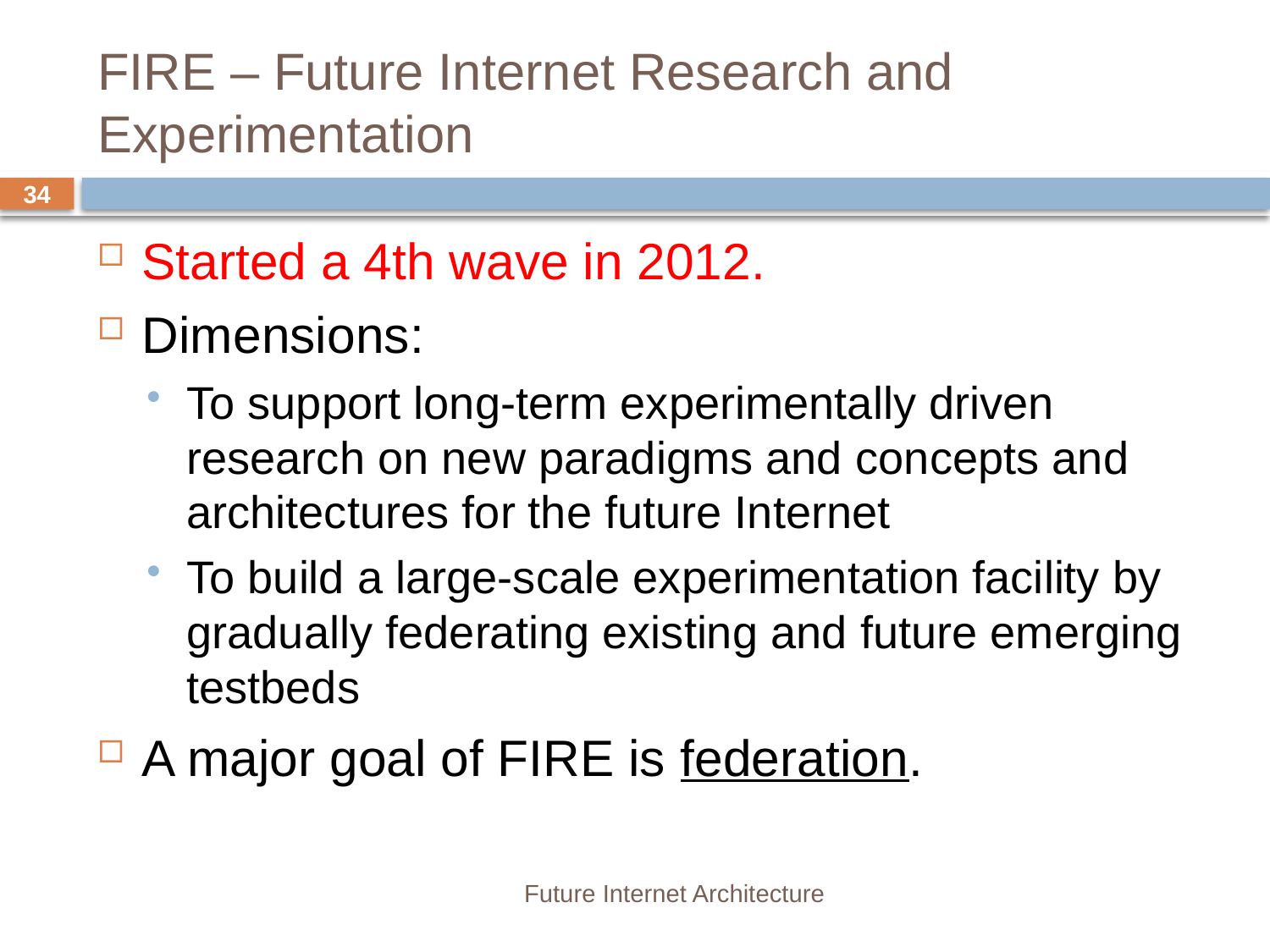

# FIRE – Future Internet Research and Experimentation
34
Started a 4th wave in 2012.
Dimensions:
To support long-term experimentally driven research on new paradigms and concepts and architectures for the future Internet
To build a large-scale experimentation facility by gradually federating existing and future emerging testbeds
A major goal of FIRE is federation.
Future Internet Architecture